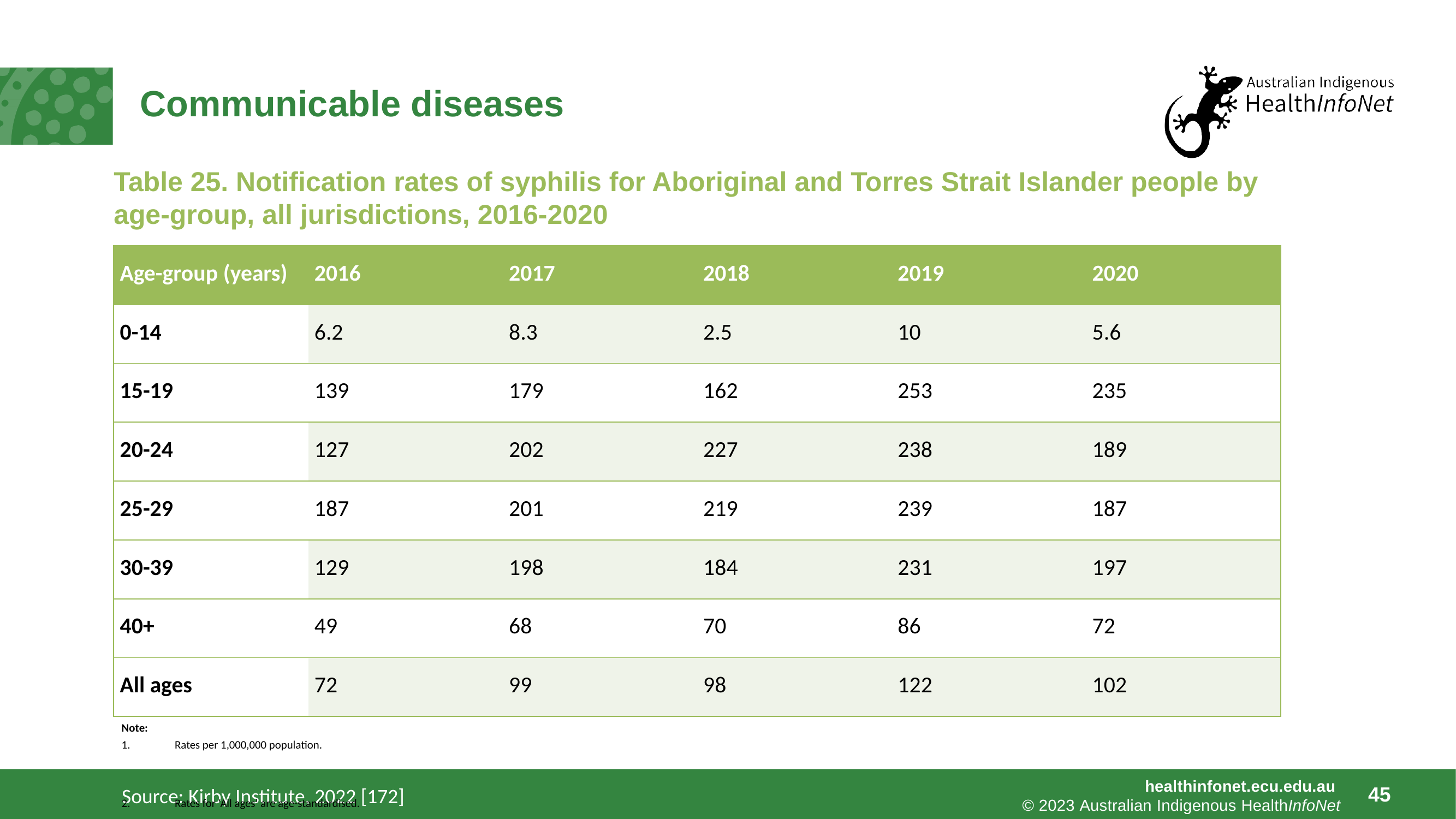

# Communicable diseases
Table 25. Notification rates of syphilis for Aboriginal and Torres Strait Islander people by age-group, all jurisdictions, 2016-2020
| Age-group (years) | 2016 | 2017 | 2018 | 2019 | 2020 |
| --- | --- | --- | --- | --- | --- |
| 0-14 | 6.2 | 8.3 | 2.5 | 10 | 5.6 |
| 15-19 | 139 | 179 | 162 | 253 | 235 |
| 20-24 | 127 | 202 | 227 | 238 | 189 |
| 25-29 | 187 | 201 | 219 | 239 | 187 |
| 30-39 | 129 | 198 | 184 | 231 | 197 |
| 40+ | 49 | 68 | 70 | 86 | 72 |
| All ages | 72 | 99 | 98 | 122 | 102 |
Note:
Rates per 1,000,000 population.
Rates for ‘All ages’ are age-standardised.

Source: Kirby Institute, 2022 [172]